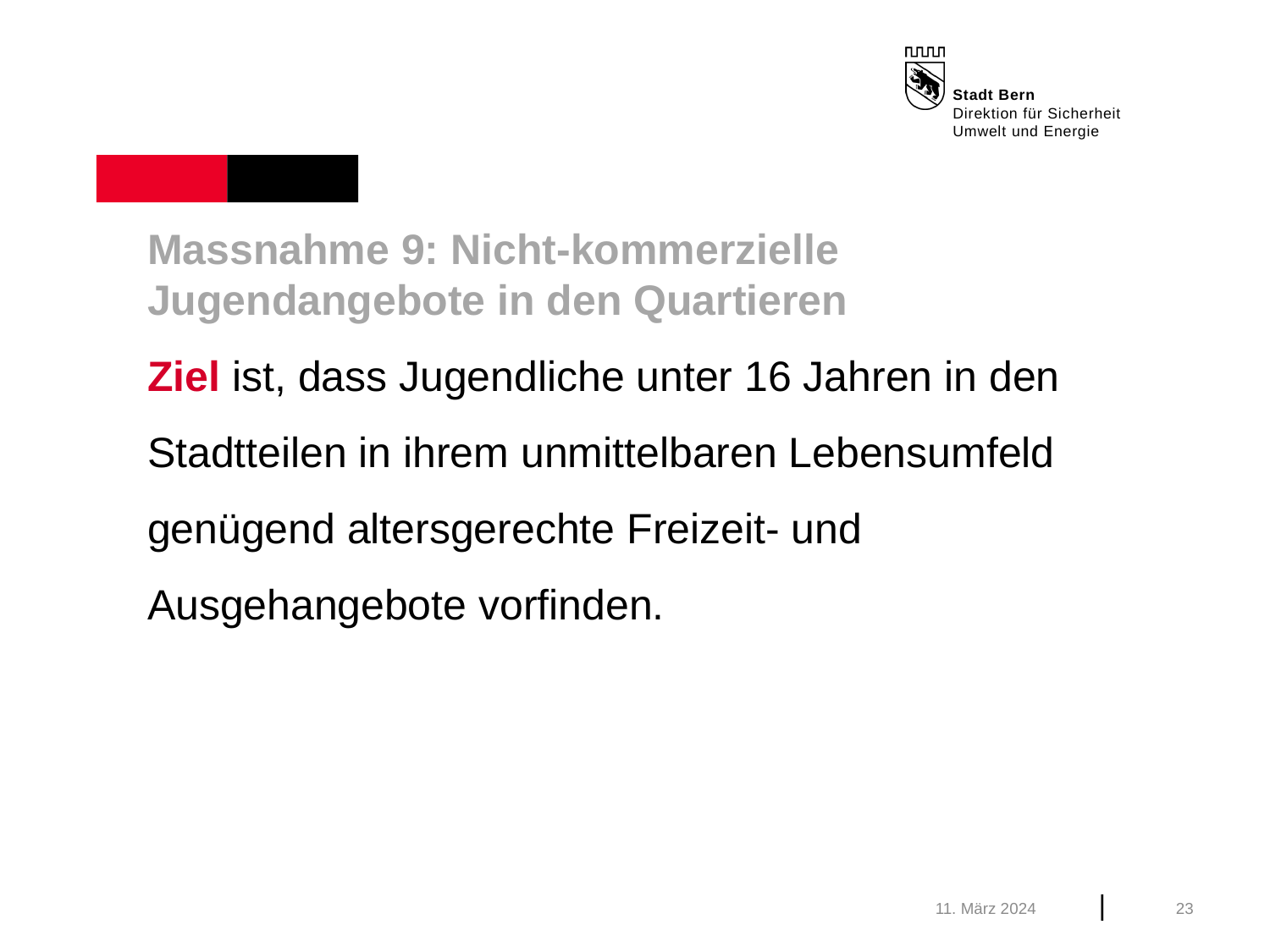

Massnahme 9: Nicht-kommerzielle Jugendangebote in den Quartieren
Ziel ist, dass Jugendliche unter 16 Jahren in den Stadtteilen in ihrem unmittelbaren Lebensumfeld genügend altersgerechte Freizeit- und Ausgehangebote vorfinden.

11. März 2024
23